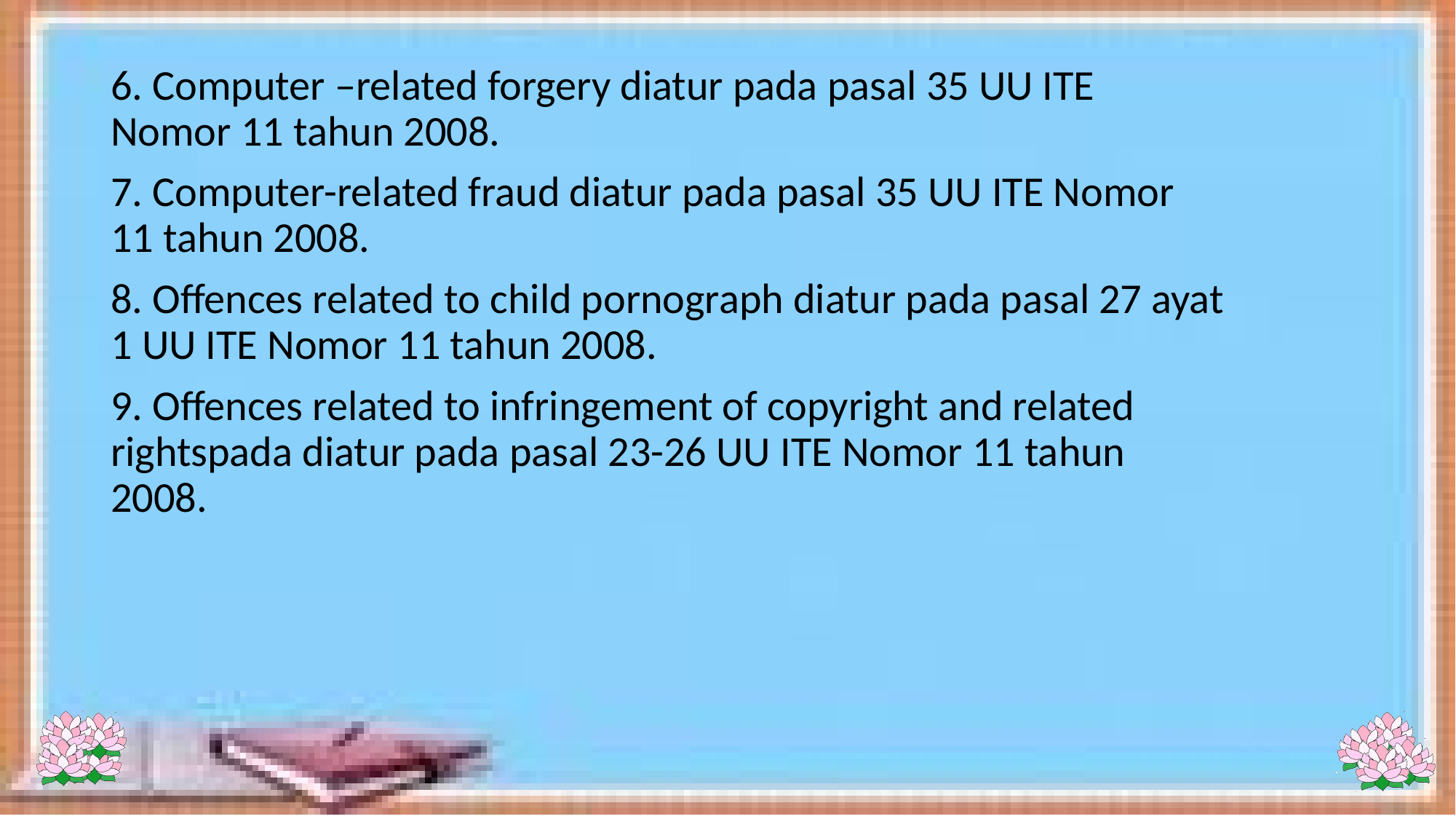

6. Computer –related forgery diatur pada pasal 35 UU ITE Nomor 11 tahun 2008.
7. Computer-related fraud diatur pada pasal 35 UU ITE Nomor 11 tahun 2008.
8. Offences related to child pornograph diatur pada pasal 27 ayat 1 UU ITE Nomor 11 tahun 2008.
9. Offences related to infringement of copyright and related rightspada diatur pada pasal 23-26 UU ITE Nomor 11 tahun 2008.